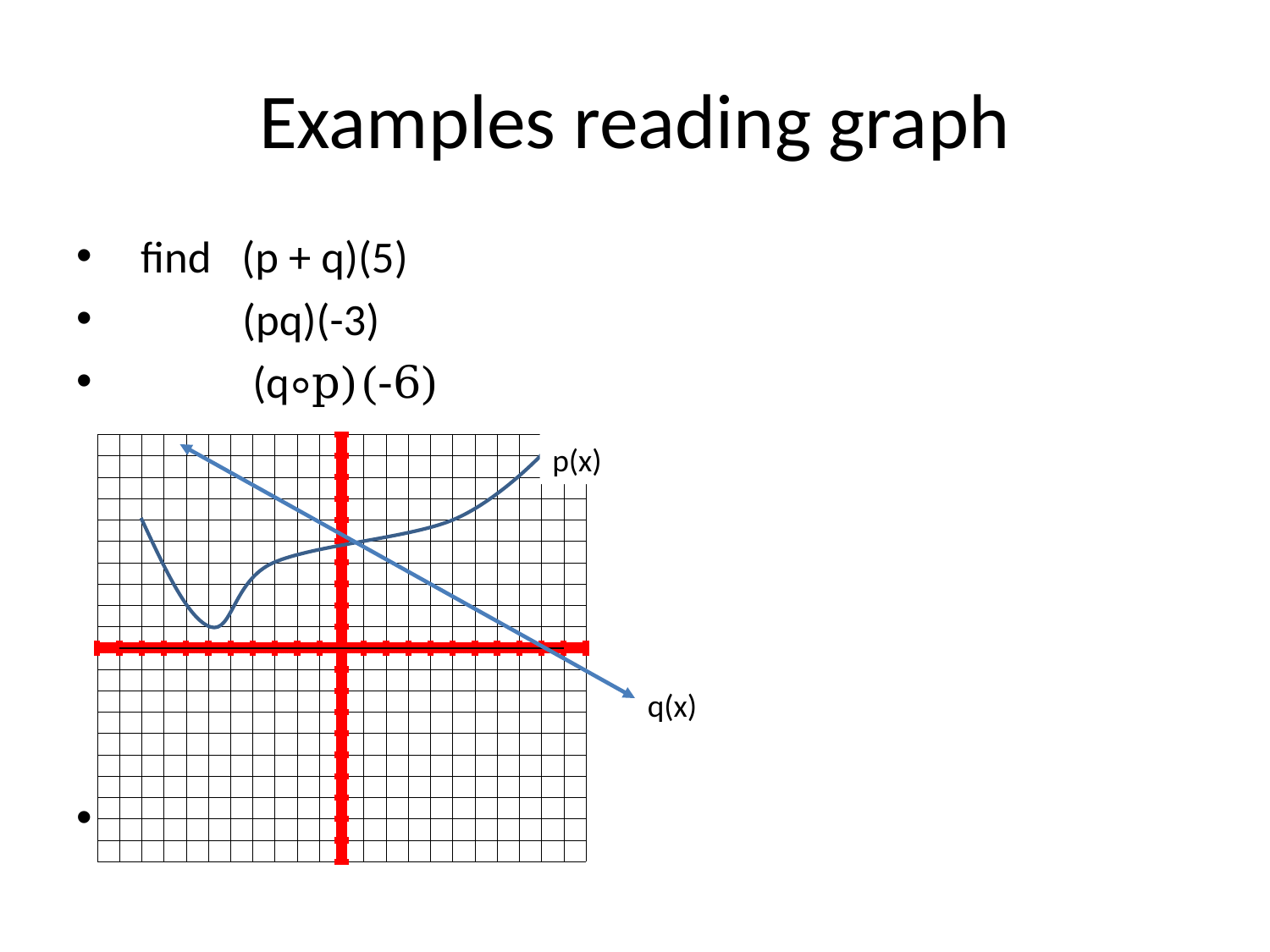

# Examples reading graph
  find   (p + q)(5)
            (pq)(-3)
             (q∘p)(-6)

### Chart

| Category |  |  |  |
|---|---|---|---|
p(x)
q(x)